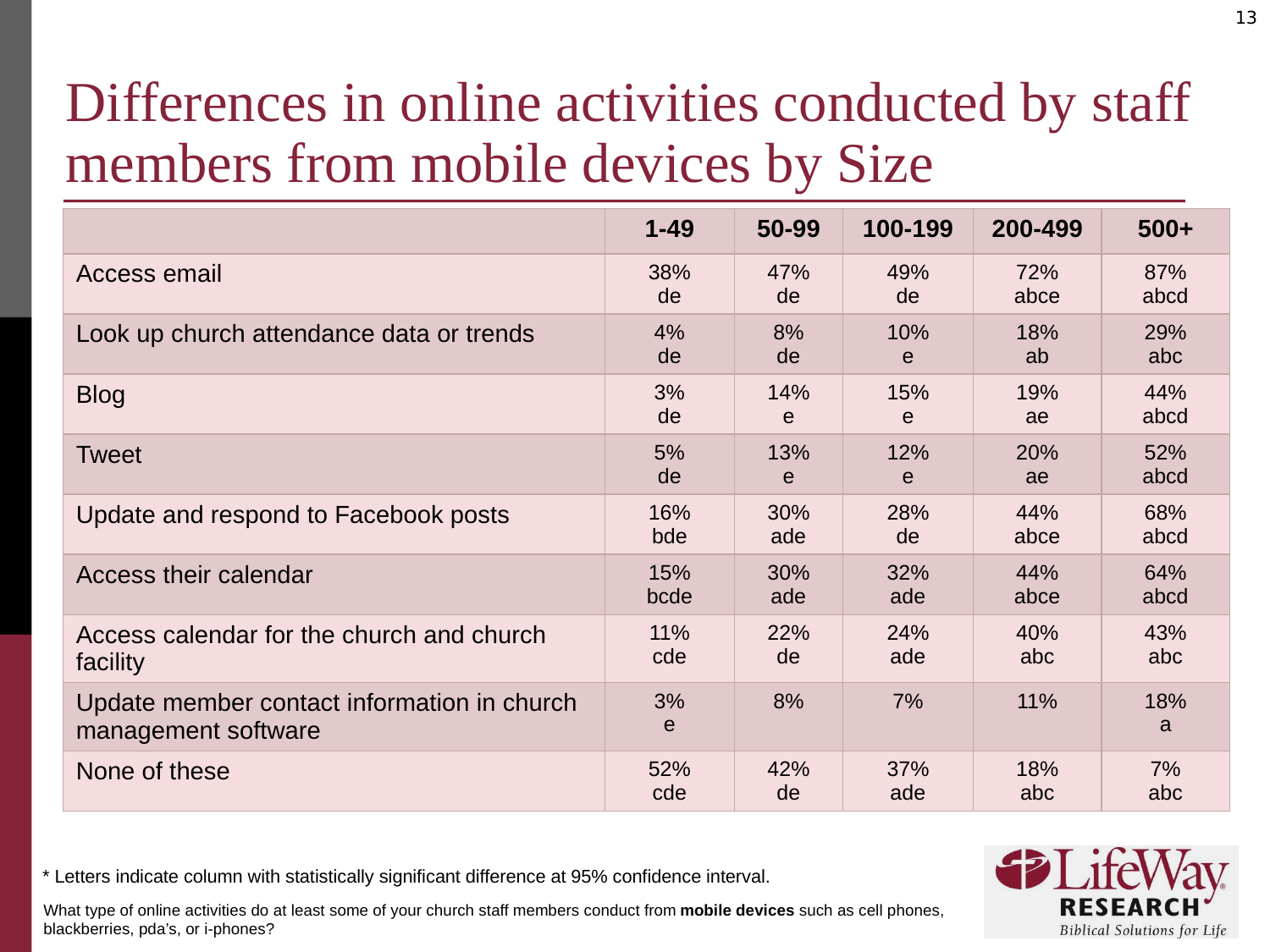

# Differences in online activities conducted by staff members from mobile devices by Size
|  | 1-49 | 50-99 | 100-199 | 200-499 | 500+ |
| --- | --- | --- | --- | --- | --- |
| Access email | 38% de | 47% de | 49% de | 72% abce | 87% abcd |
| Look up church attendance data or trends | 4% de | 8% de | 10% e | 18% ab | 29% abc |
| Blog | 3% de | 14% e | 15% e | 19% ae | 44% abcd |
| Tweet | 5% de | 13% e | 12% e | 20% ae | 52% abcd |
| Update and respond to Facebook posts | 16% bde | 30% ade | 28% de | 44% abce | 68% abcd |
| Access their calendar | 15% bcde | 30% ade | 32% ade | 44% abce | 64% abcd |
| Access calendar for the church and church facility | 11% cde | 22% de | 24% ade | 40% abc | 43% abc |
| Update member contact information in church management software | 3% e | 8% | 7% | 11% | 18% a |
| None of these | 52% cde | 42% de | 37% ade | 18% abc | 7% abc |

* Letters indicate column with statistically significant difference at 95% confidence interval.
What type of online activities do at least some of your church staff members conduct from mobile devices such as cell phones, blackberries, pda’s, or i-phones?